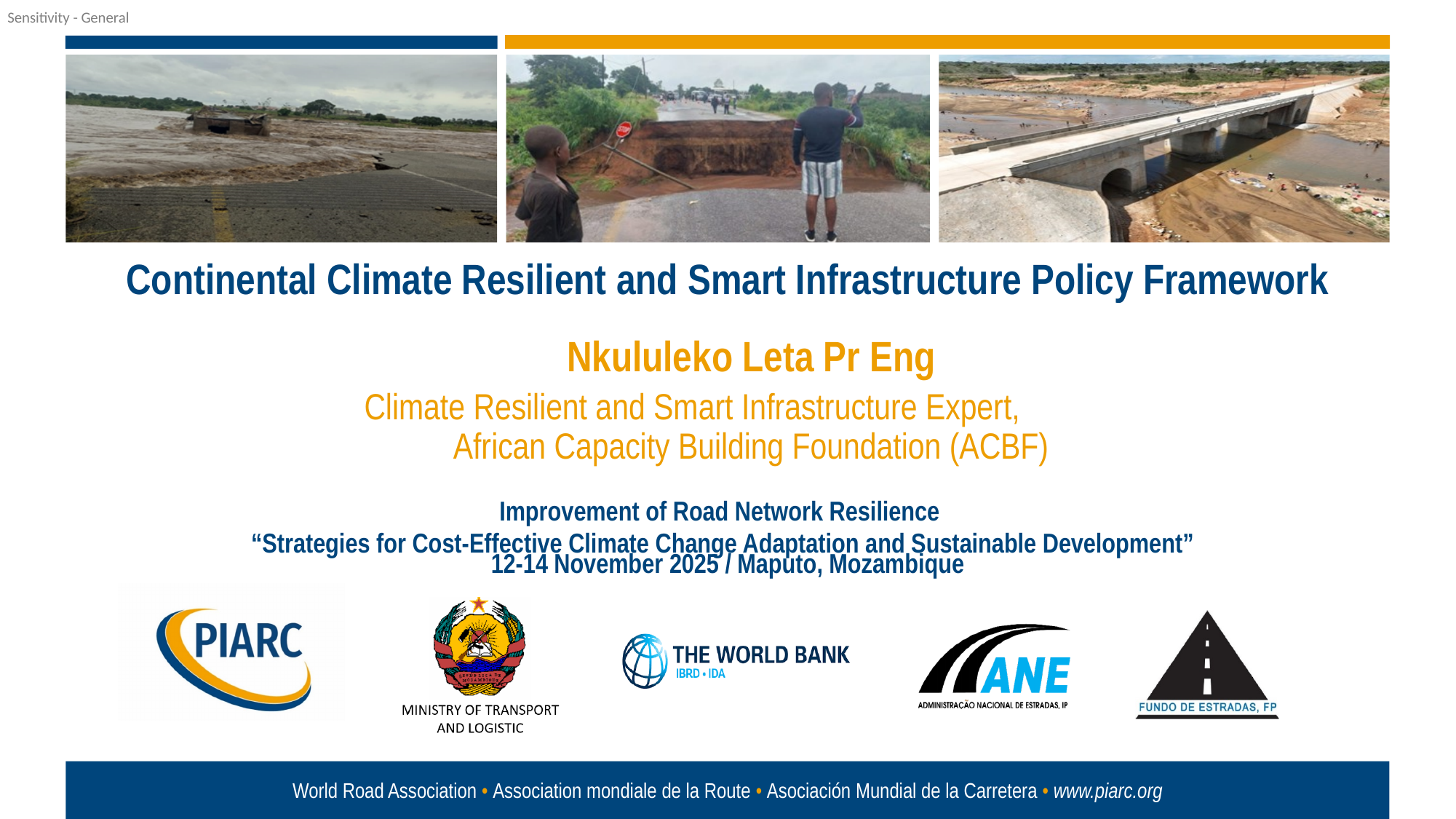

Continental Climate Resilient and Smart Infrastructure Policy Framework

Nkululeko Leta Pr Eng
Climate Resilient and Smart Infrastructure Expert,               African Capacity Building Foundation (ACBF)

Improvement of Road Network Resilience
“Strategies for Cost-Effective Climate Change Adaptation and Sustainable Development”
12-14 November 2025 / Maputo, Mozambique